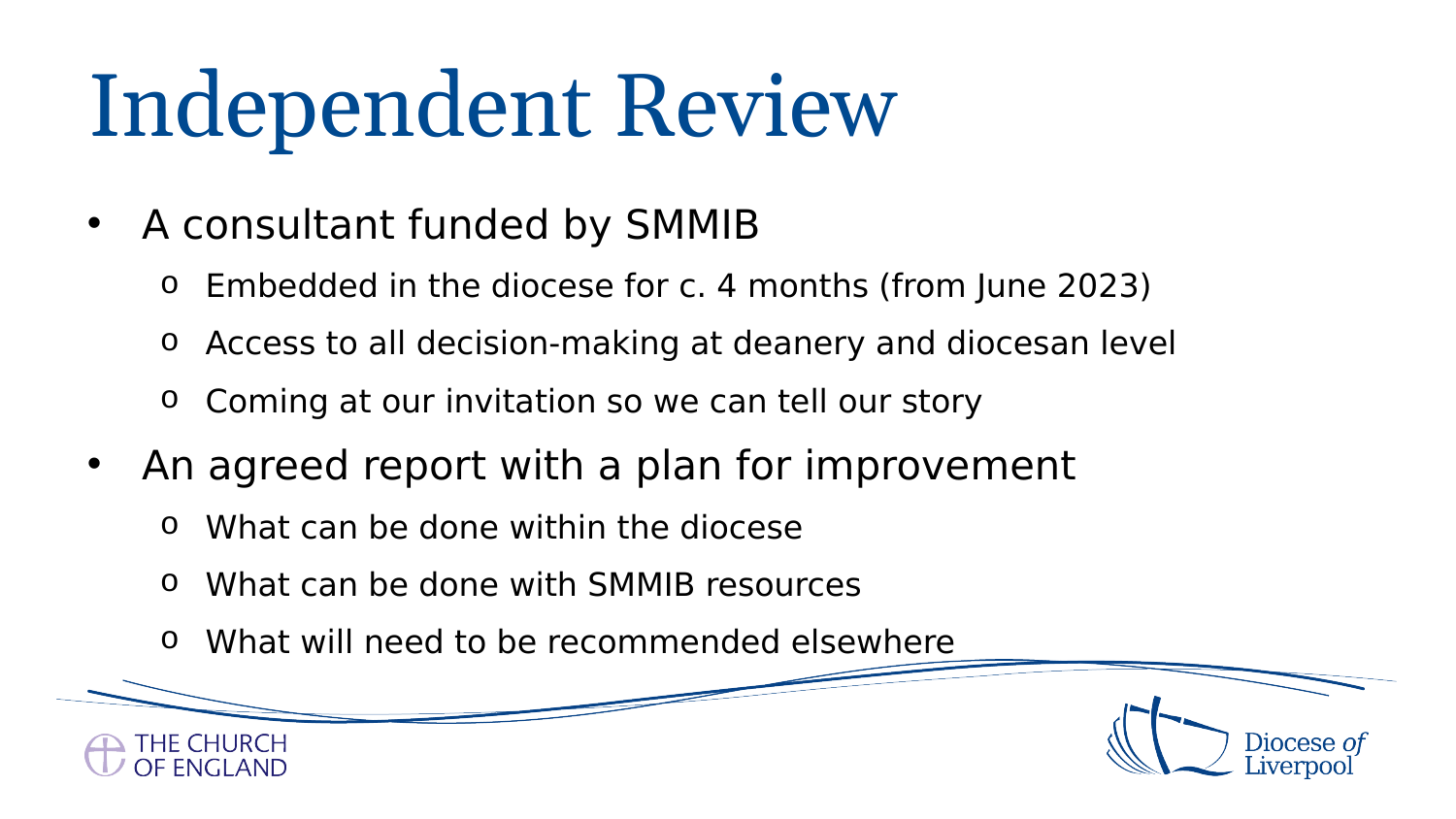

# Independent Review
A consultant funded by SMMIB
Embedded in the diocese for c. 4 months (from June 2023)
Access to all decision-making at deanery and diocesan level
Coming at our invitation so we can tell our story
An agreed report with a plan for improvement
What can be done within the diocese
What can be done with SMMIB resources
What will need to be recommended elsewhere